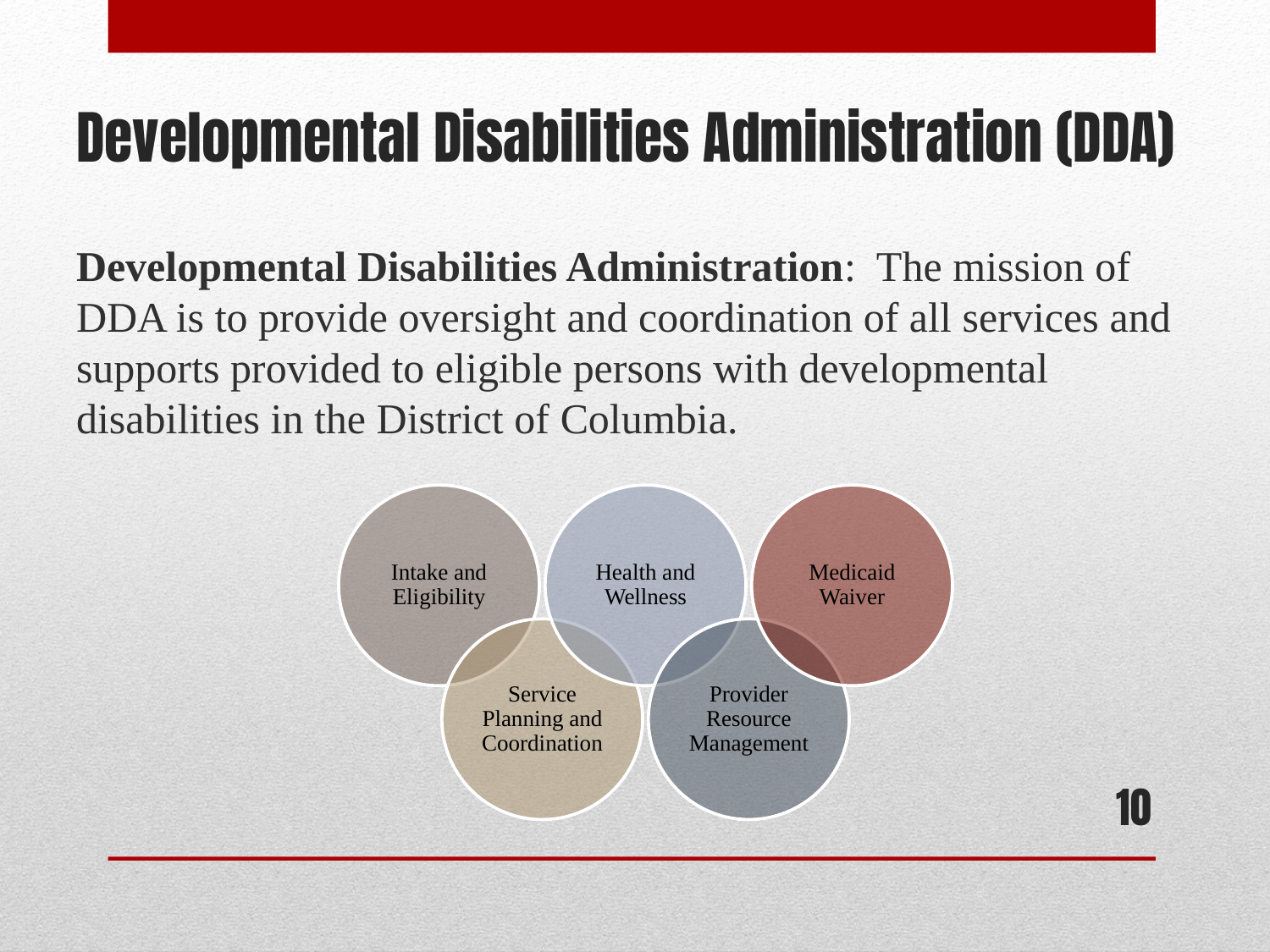

# Developmental Disabilities Administration (DDA)
Developmental Disabilities Administration:  The mission of DDA is to provide oversight and coordination of all services and supports provided to eligible persons with developmental disabilities in the District of Columbia.

Intake and Eligibility
Service Planning and Coordination
Health and Wellness
Provider Resource Management
Medicaid Waiver
10